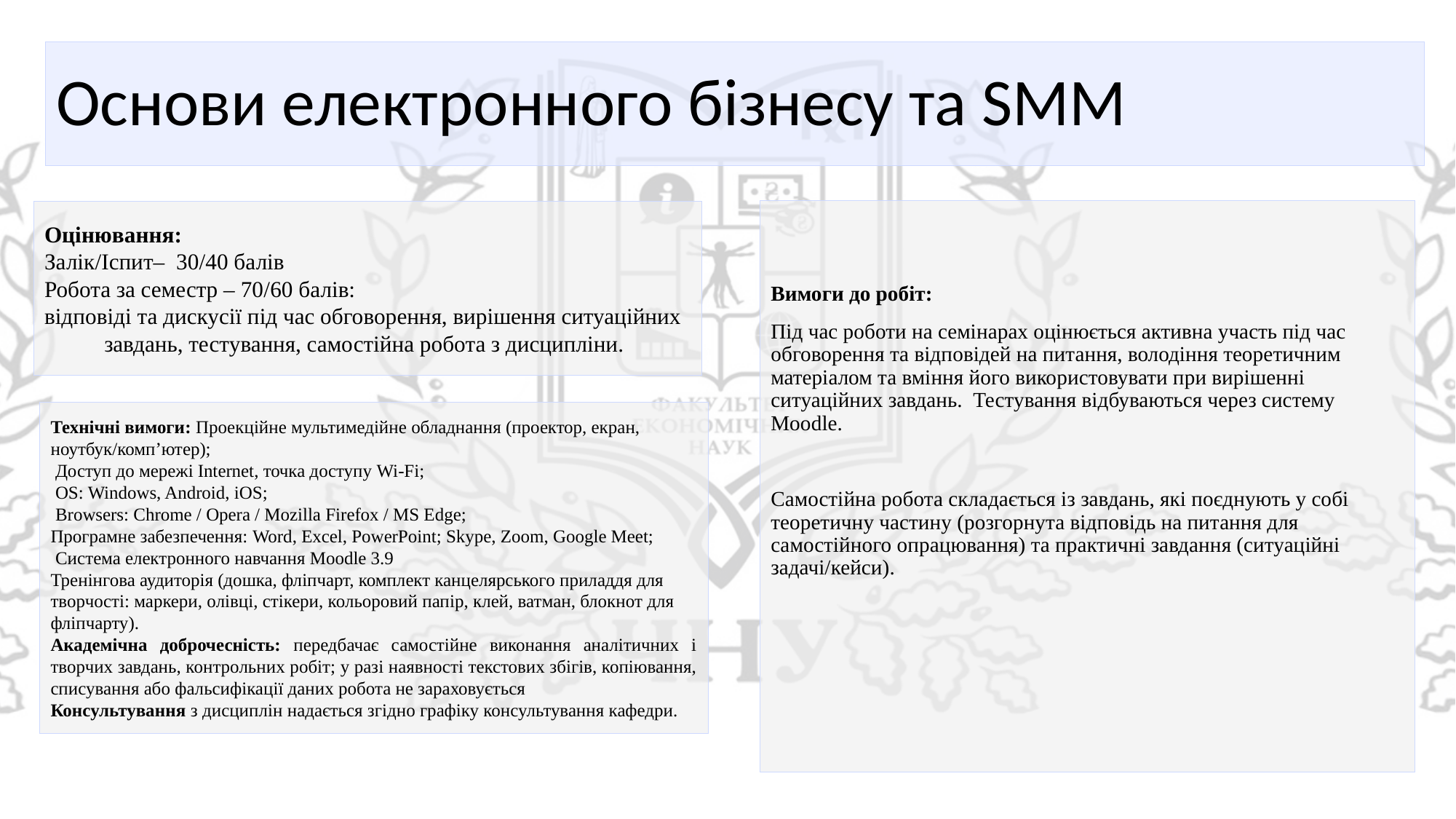

# Основи електронного бізнесу та SMM

Вимоги до робіт:
Під час роботи на семінарах оцінюється активна участь під час обговорення та відповідей на питання, володіння теоретичним матеріалом та вміння його використовувати при вирішенні ситуаційних завдань.  Тестування відбуваються через систему Moodle.

Самостійна робота складається із завдань, які поєднують у собі теоретичну частину (розгорнута відповідь на питання для самостійного опрацювання) та практичні завдання (ситуаційні задачі/кейси).

Оцінювання:
Залік/Іспит–  30/40 балів
Робота за семестр – 70/60 балів:
відповіді та дискусії під час обговорення, вирішення ситуаційних завдань, тестування, самостійна робота з дисципліни.
Технічні вимоги: Проекційне мультимедійне обладнання (проектор, екран, ноутбук/комп’ютер);
 Доступ до мережі Internet, точка доступу Wi-Fi;
 OS: Windows, Android, iOS;
 Browsers: Chrome / Opera / Mozilla Firefox / MS Edge;
Програмне забезпечення: Word, Excel, PowerPoint; Skype, Zoom, Google Meet;
 Система електронного навчання Moodle 3.9
Тренінгова аудиторія (дошка, фліпчарт, комплект канцелярського приладдя для творчості: маркери, олівці, стікери, кольоровий папір, клей, ватман, блокнот для фліпчарту).
Академічна доброчесність: передбачає самостійне виконання аналітичних і творчих завдань, контрольних робіт; у разі наявності текстових збігів, копіювання, списування або фальсифікації даних робота не зараховується
Консультування з дисциплін надається згідно графіку консультування кафедри.